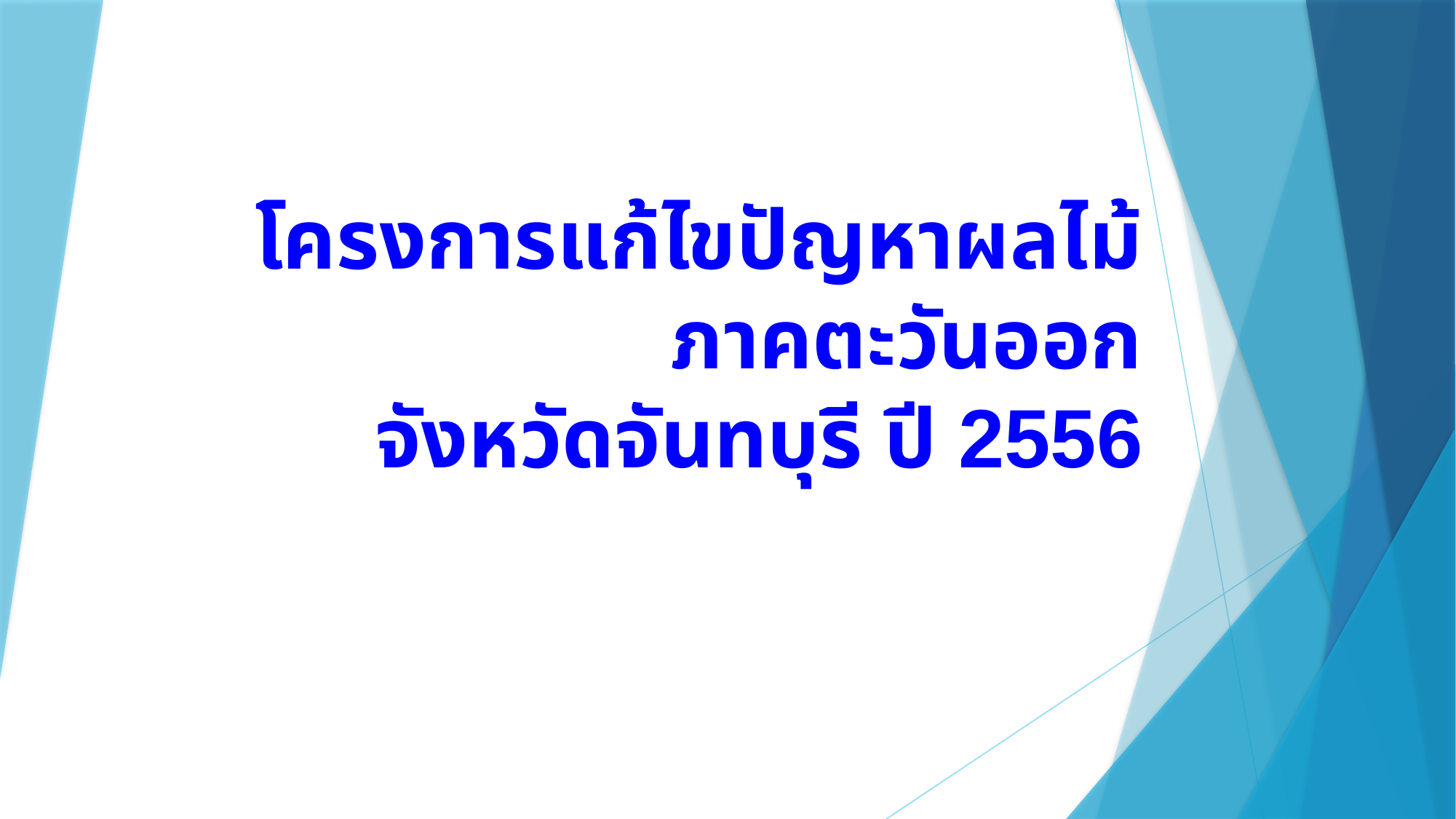

# โครงการแก้ไขปัญหาผลไม้ภาคตะวันออก จังหวัดจันทบุรี ปี 2556